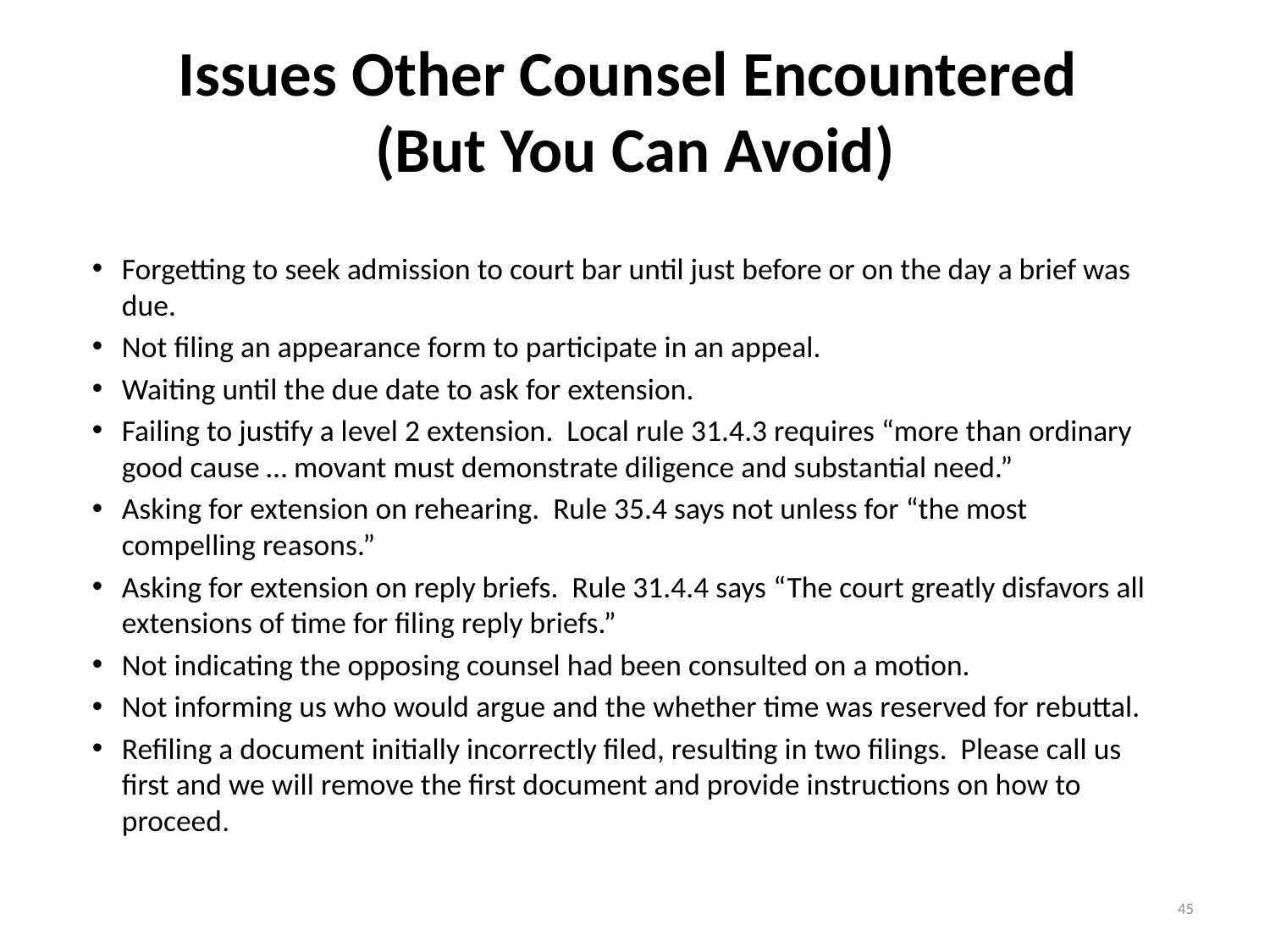

# Issues Other Counsel Encountered (But You Can Avoid)
Forgetting to seek admission to court bar until just before or on the day a brief was due.
Not filing an appearance form to participate in an appeal.
Waiting until the due date to ask for extension.
Failing to justify a level 2 extension.  Local rule 31.4.3 requires “more than ordinary good cause … movant must demonstrate diligence and substantial need.”
Asking for extension on rehearing.  Rule 35.4 says not unless for “the most compelling reasons.”
Asking for extension on reply briefs.  Rule 31.4.4 says “The court greatly disfavors all extensions of time for filing reply briefs.”
Not indicating the opposing counsel had been consulted on a motion.
Not informing us who would argue and the whether time was reserved for rebuttal.
Refiling a document initially incorrectly filed, resulting in two filings.  Please call us first and we will remove the first document and provide instructions on how to proceed.
45